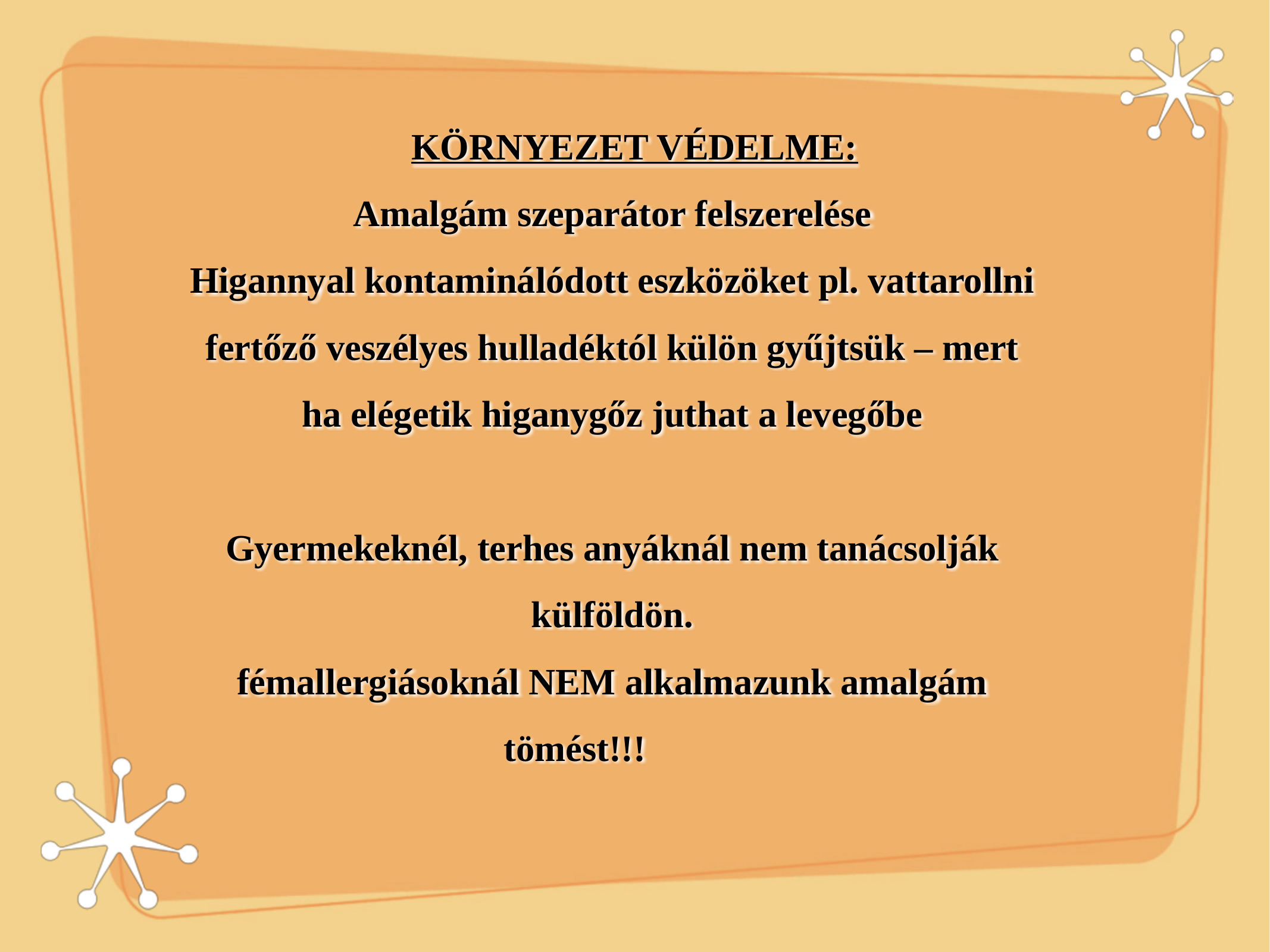

KÖRNYEZET VÉDELME:
Amalgám szeparátor felszerelése
Higannyal kontaminálódott eszközöket pl. vattarollni fertőző veszélyes hulladéktól külön gyűjtsük – mert ha elégetik higanygőz juthat a levegőbe

Gyermekeknél, terhes anyáknál nem tanácsolják külföldön.
fémallergiásoknál NEM alkalmazunk amalgám tömést!!!